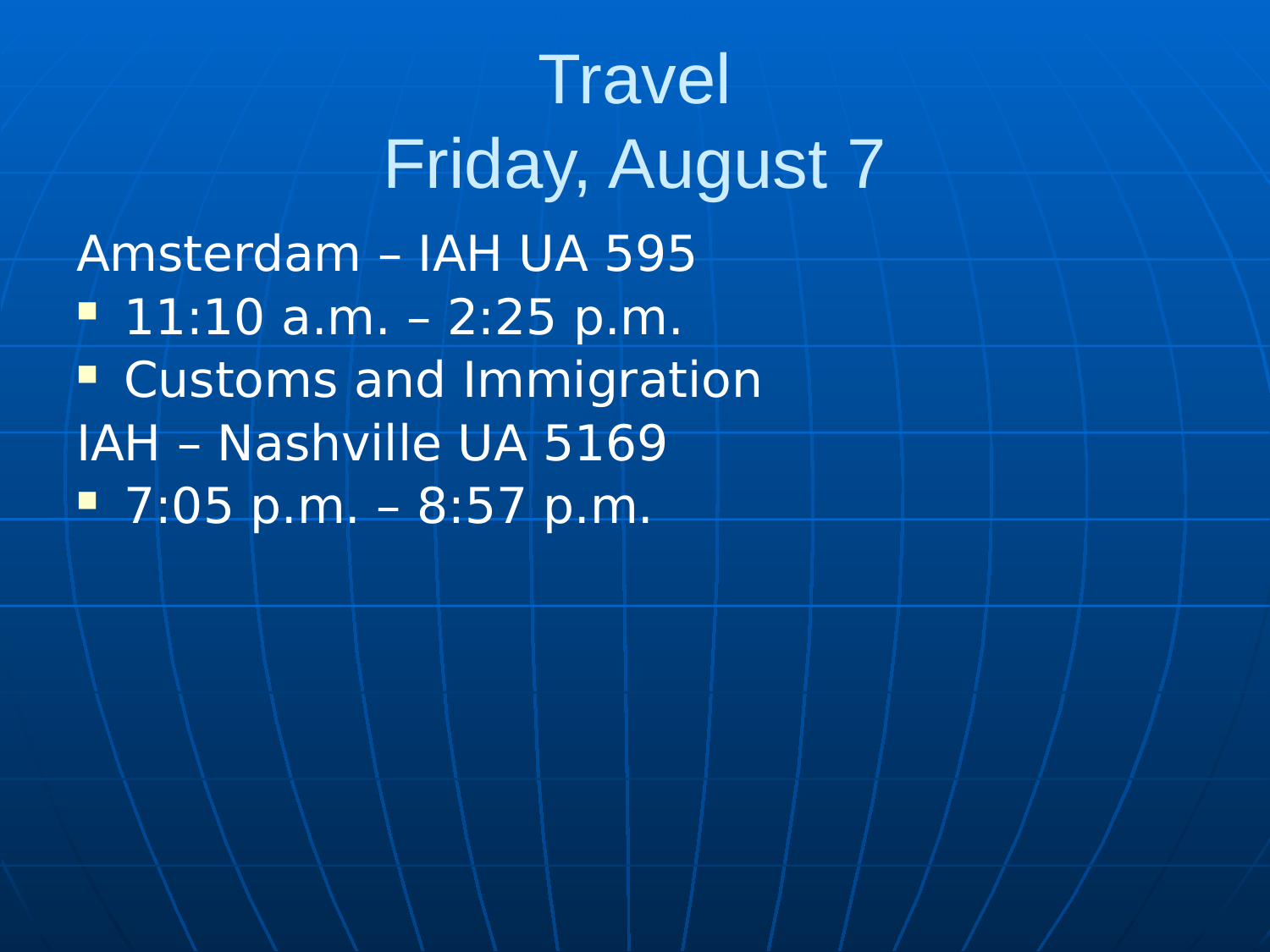

# Travel Friday, August 7
Amsterdam – IAH UA 595
11:10 a.m. – 2:25 p.m.
Customs and Immigration
IAH – Nashville UA 5169
7:05 p.m. – 8:57 p.m.